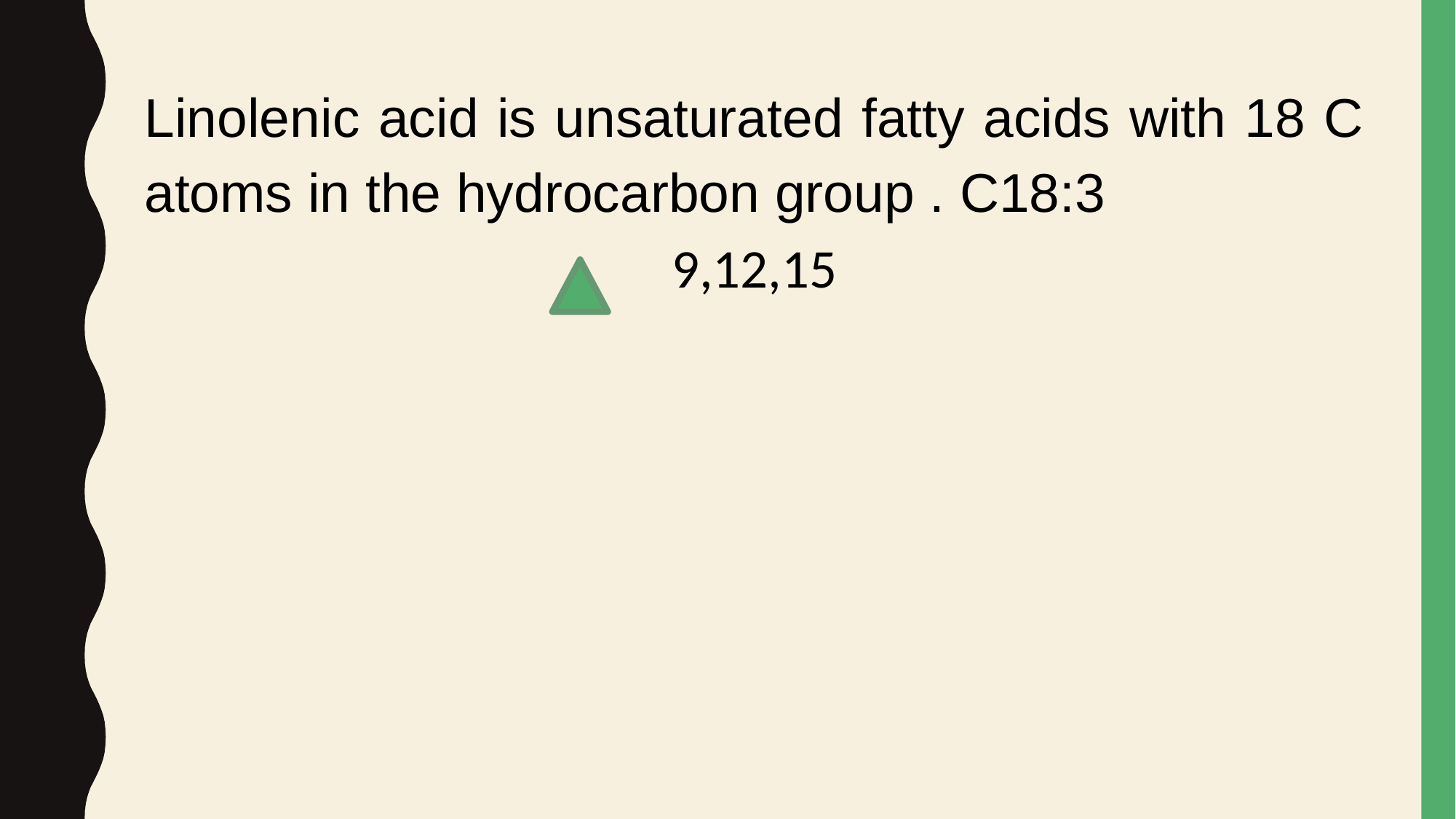

Linolenic acid is unsaturated fatty acids with 18 C atoms in the hydrocarbon group . C18:3
9,12,15